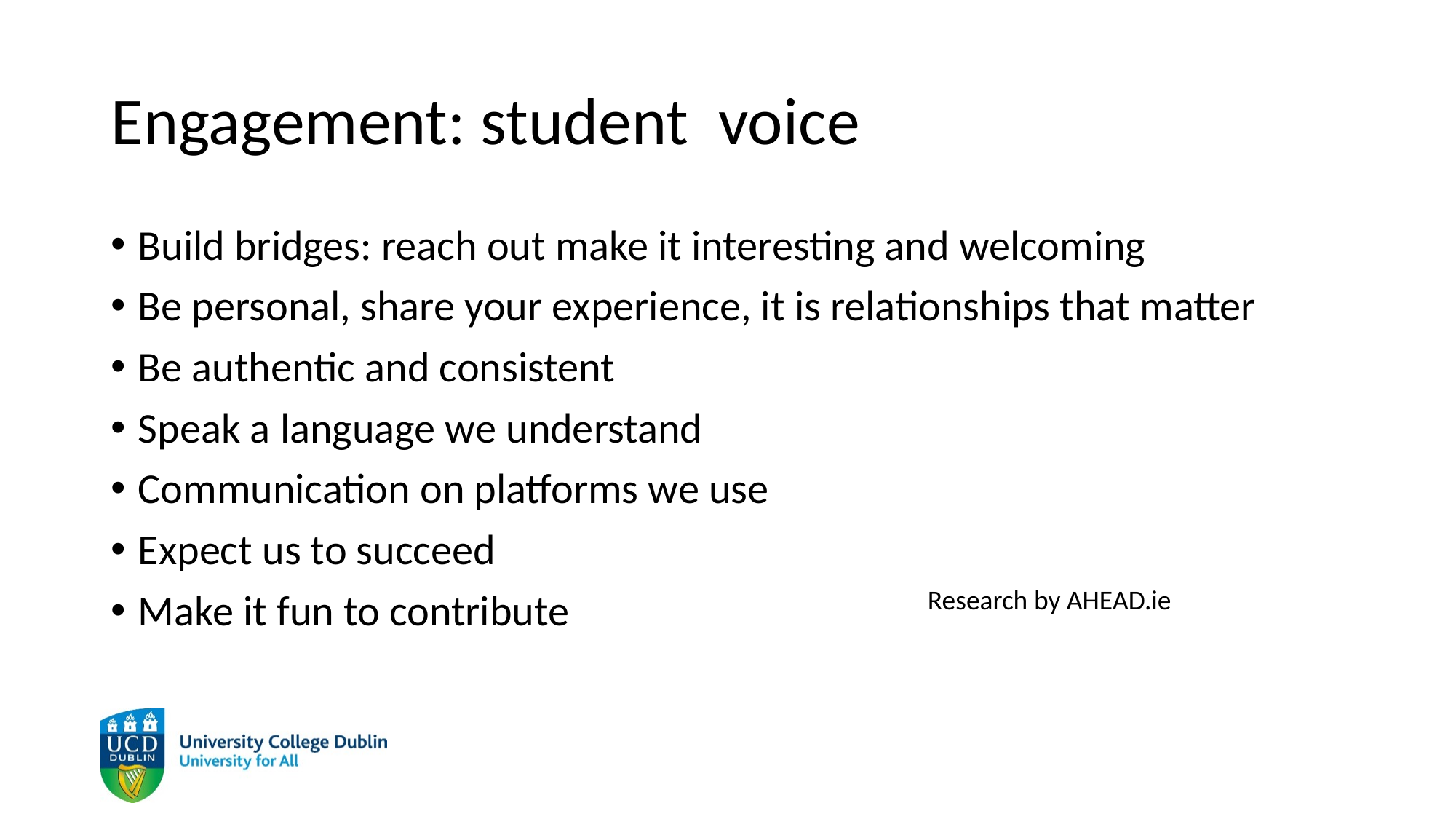

# Engagement: student  voice
Build bridges: reach out make it interesting and welcoming
Be personal, share your experience, it is relationships that matter
Be authentic and consistent
Speak a language we understand
Communication on platforms we use
Expect us to succeed
Make it fun to contribute
Research by AHEAD.ie